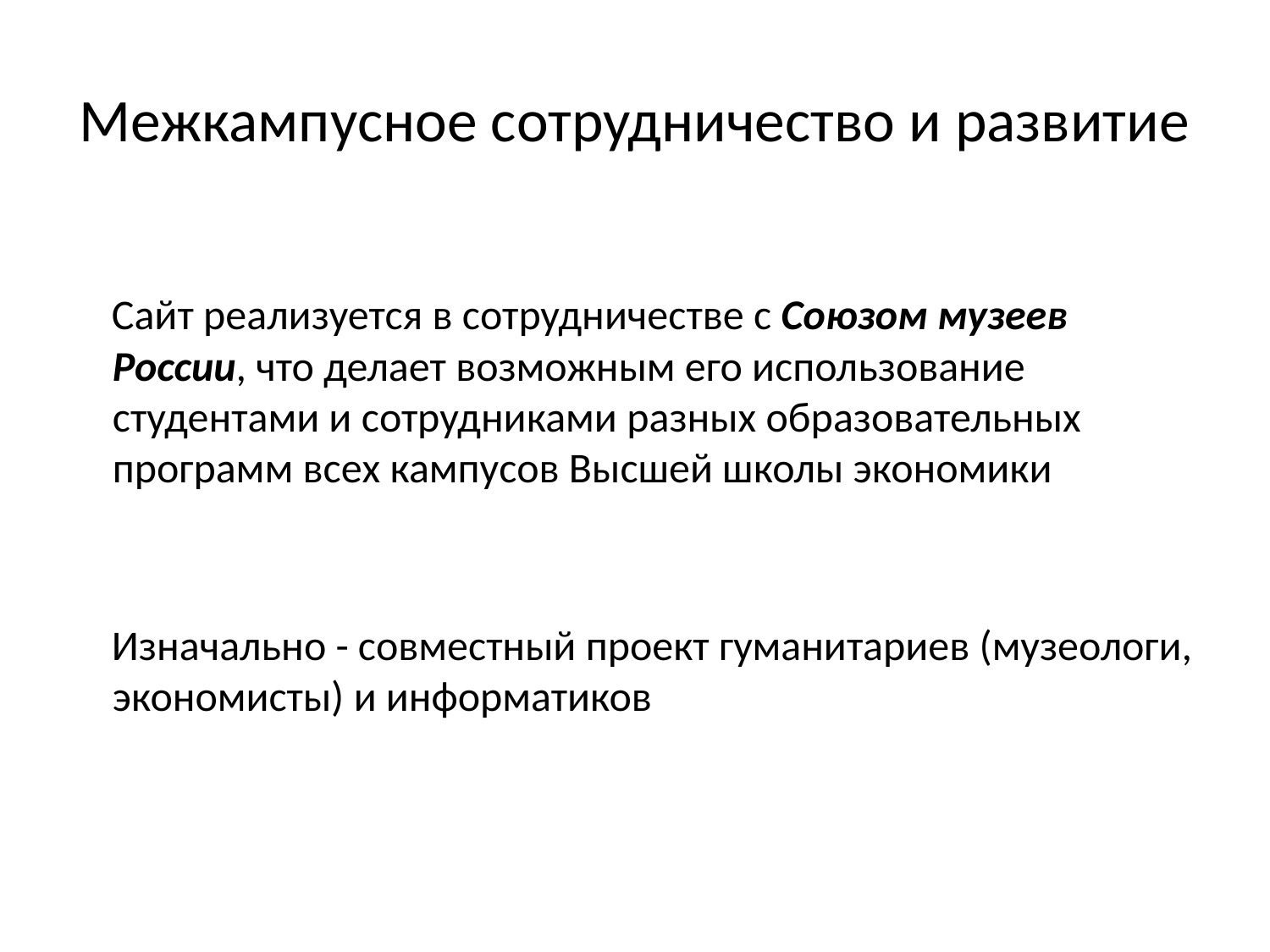

# Межкампусное сотрудничество и развитие

Сайт реализуется в сотрудничестве с Союзом музеев России, что делает возможным его использование студентами и сотрудниками разных образовательных программ всех кампусов Высшей школы экономики

Изначально - совместный проект гуманитариев (музеологи, экономисты) и информатиков